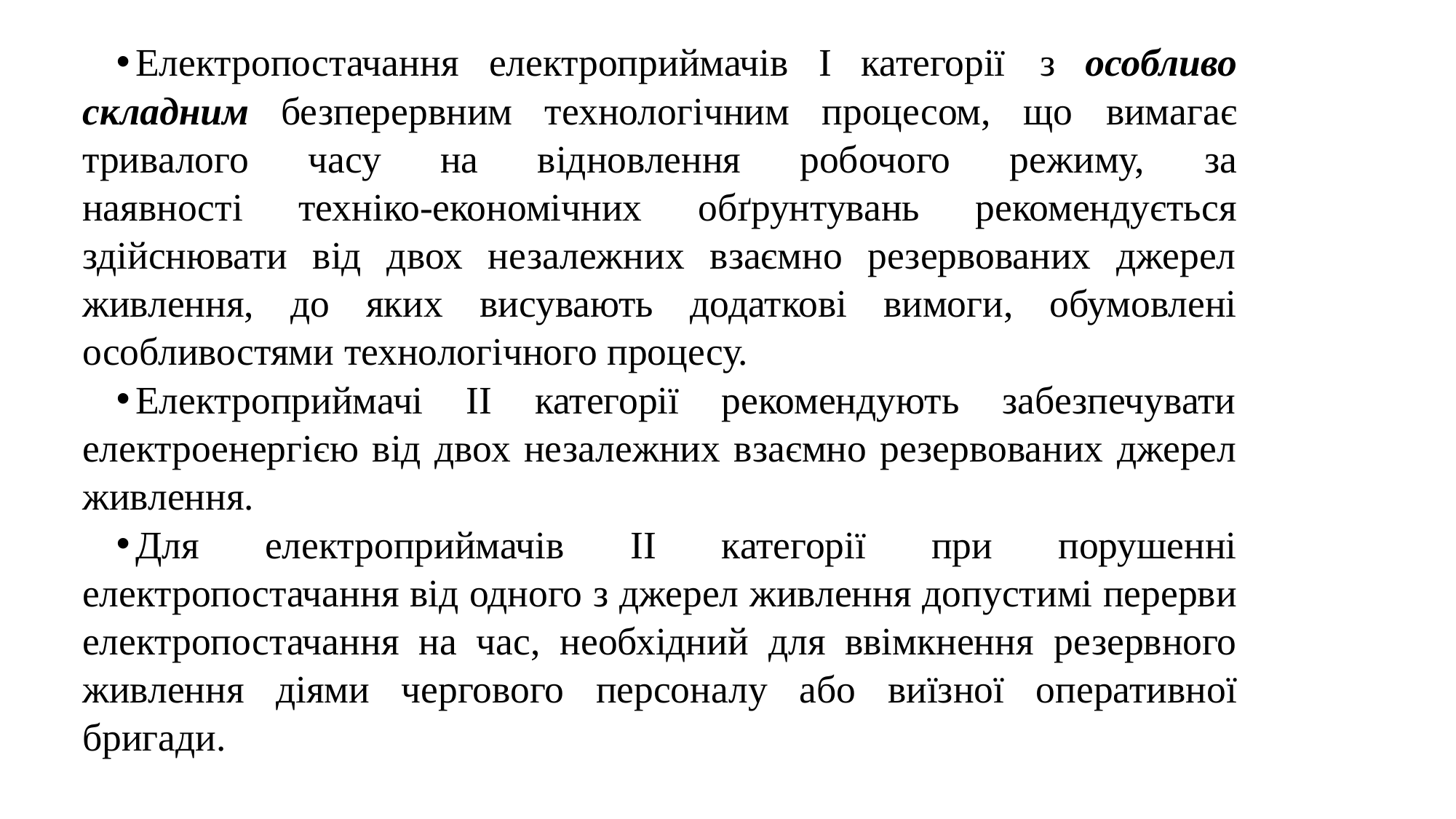

Електропостачання електроприймачів I категорії з особливо складним безперервним технологічним процесом, що вимагає тривалого часу на відновлення робочого режиму, за
наявності техніко-економічних обґрунтувань рекомендується здійснювати від двох незалежних взаємно резервованих джерел живлення, до яких висувають додаткові вимоги, обумовлені особливостями технологічного процесу.
Електроприймачі II категорії рекомендують забезпечувати електроенергією від двох незалежних взаємно резервованих джерел живлення.
Для електроприймачів II категорії при порушенні електропостачання від одного з джерел живлення допустимі перерви електропостачання на час, необхідний для ввімкнення резервного живлення діями чергового персоналу або виїзної оперативної бригади.